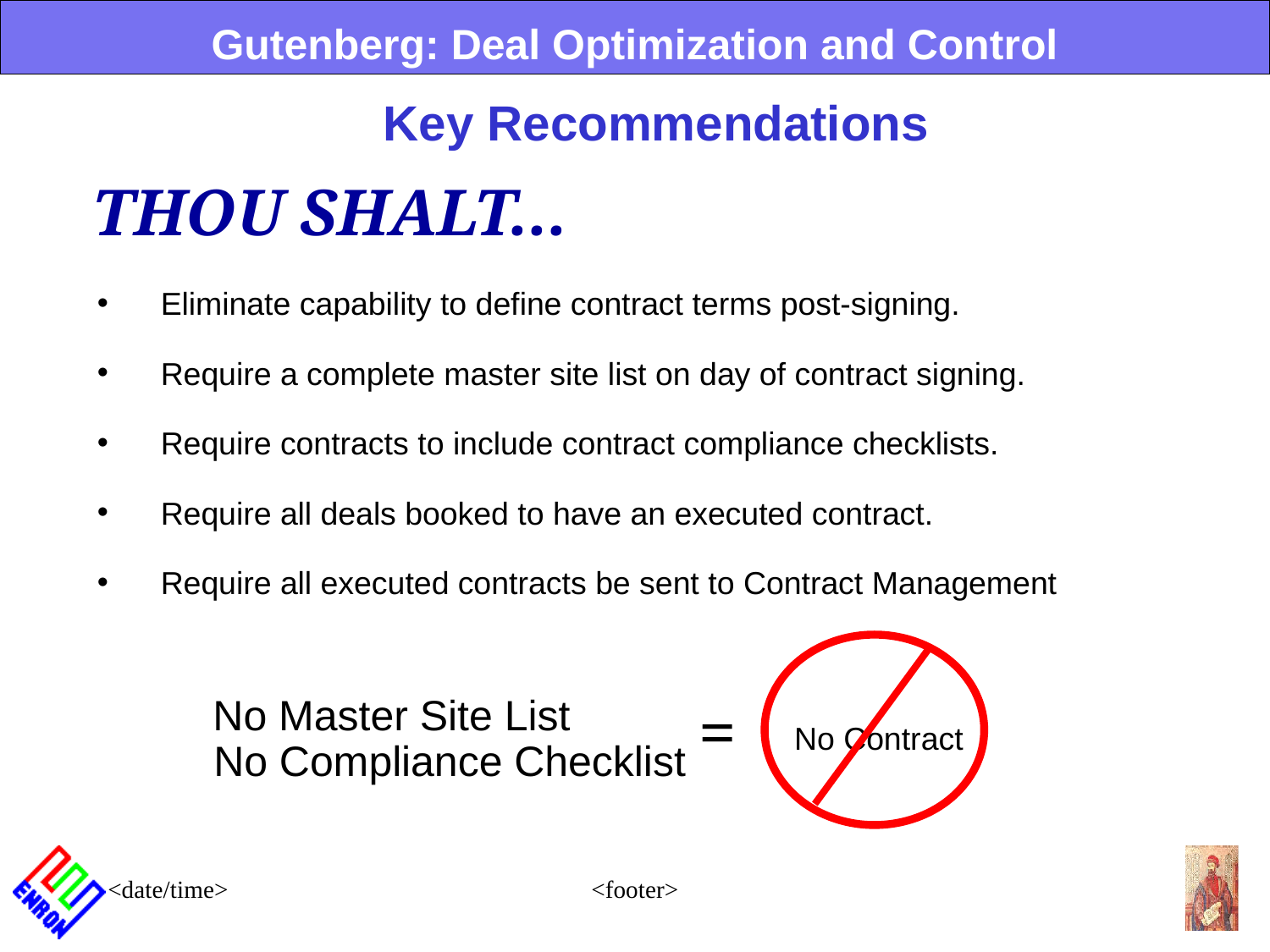

Gutenberg: Deal Optimization and Control
Key Recommendations
THOU SHALT...

Eliminate capability to define contract terms post-signing.
Require a complete master site list on day of contract signing.
Require contracts to include contract compliance checklists.
Require all deals booked to have an executed contract.
Require all executed contracts be sent to Contract Management

No Master Site List
=
No Contract
No Compliance Checklist